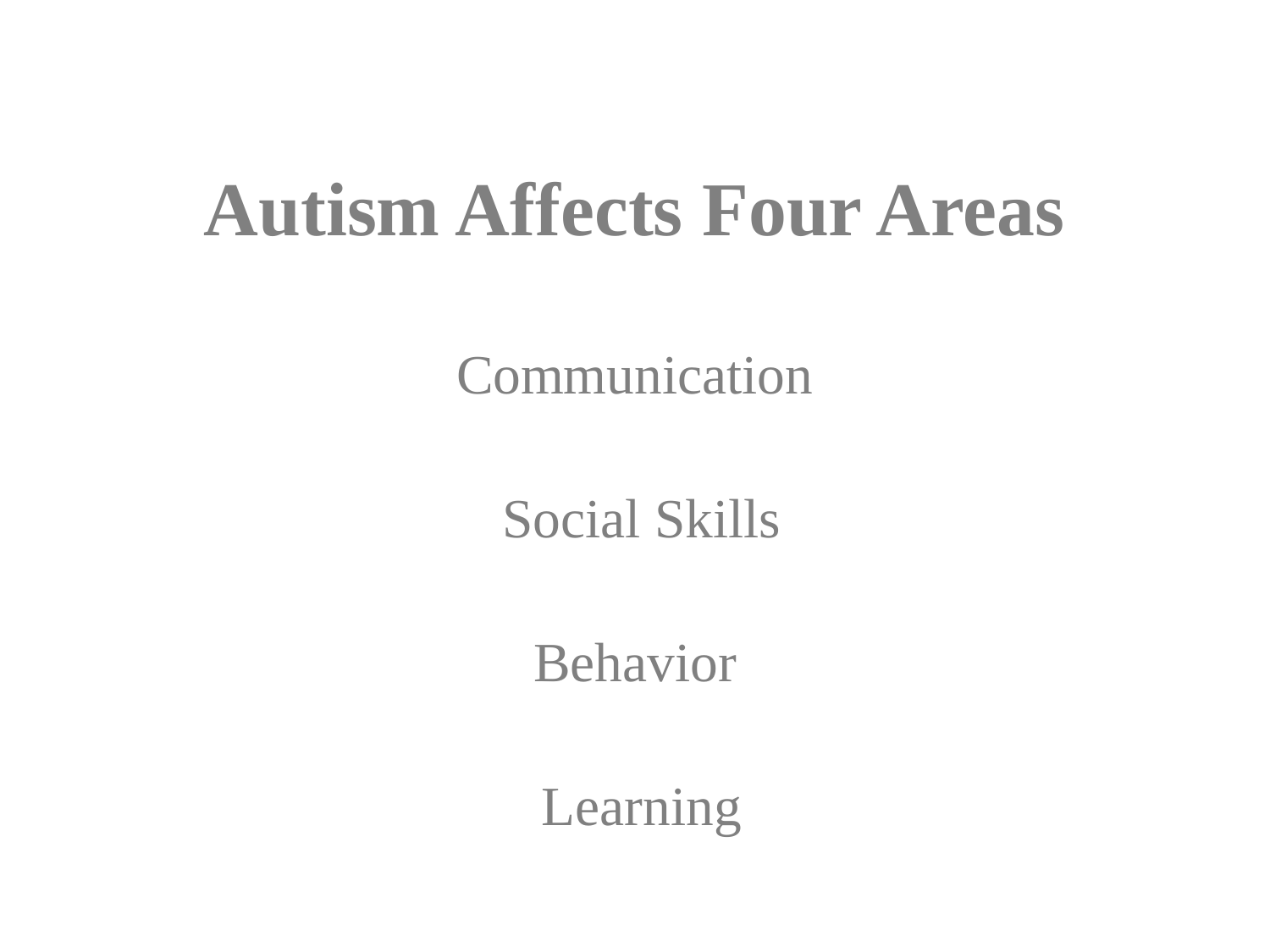

Autism Affects Four Areas

Communication
 Social Skills
Behavior
 Learning